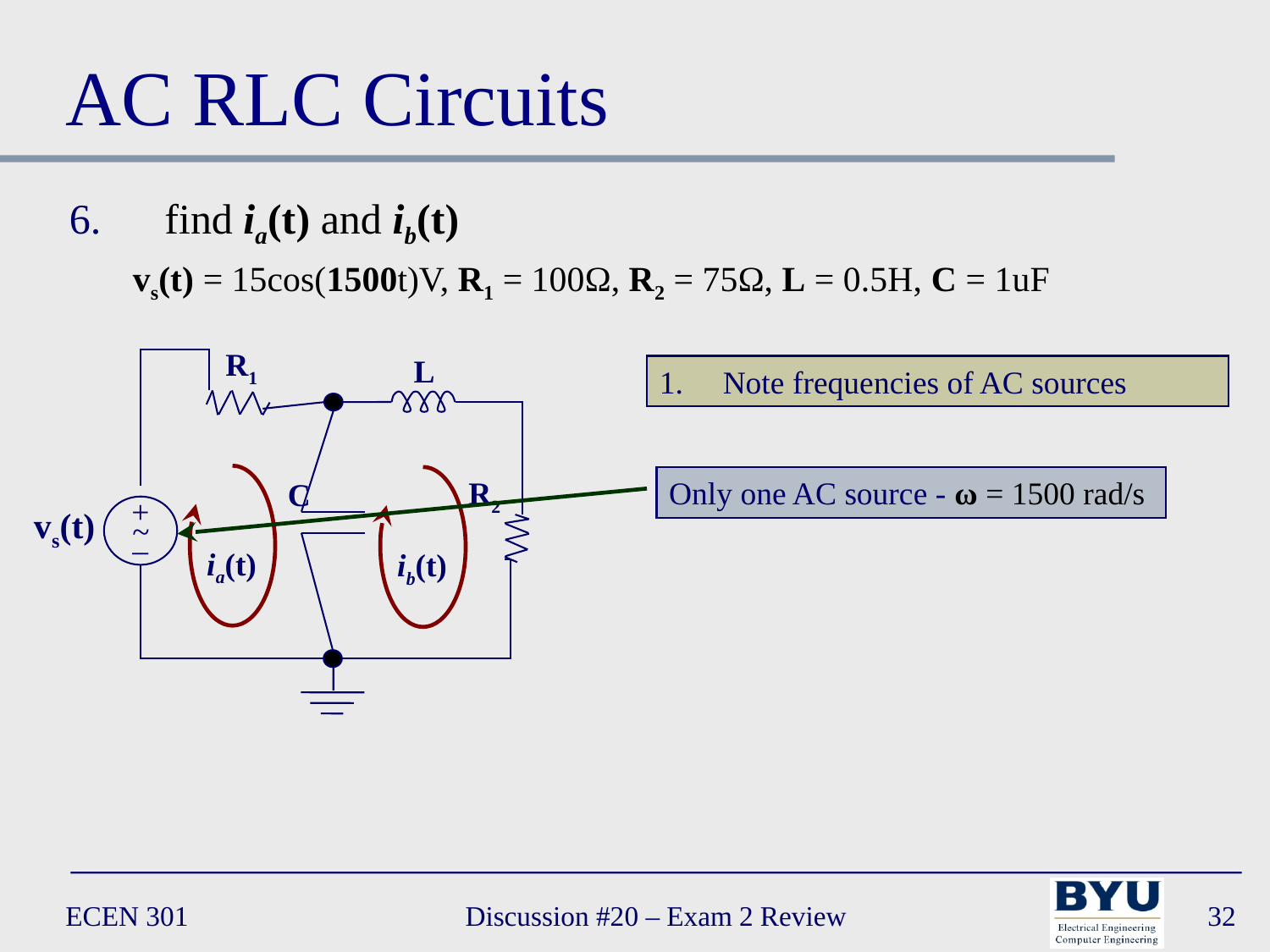

# AC RLC Circuits
 find ia(t) and ib(t)
vs(t) = 15cos(1500t)V, R1 = 100Ω, R2 = 75Ω, L = 0.5H, C = 1uF
 R1
L

vs(t)

+
–

~

R2
C

ia(t)
ib(t)

Note frequencies of AC sources
Only one AC source - ω = 1500 rad/s

ECEN 301
Discussion #20 – Exam 2 Review
32